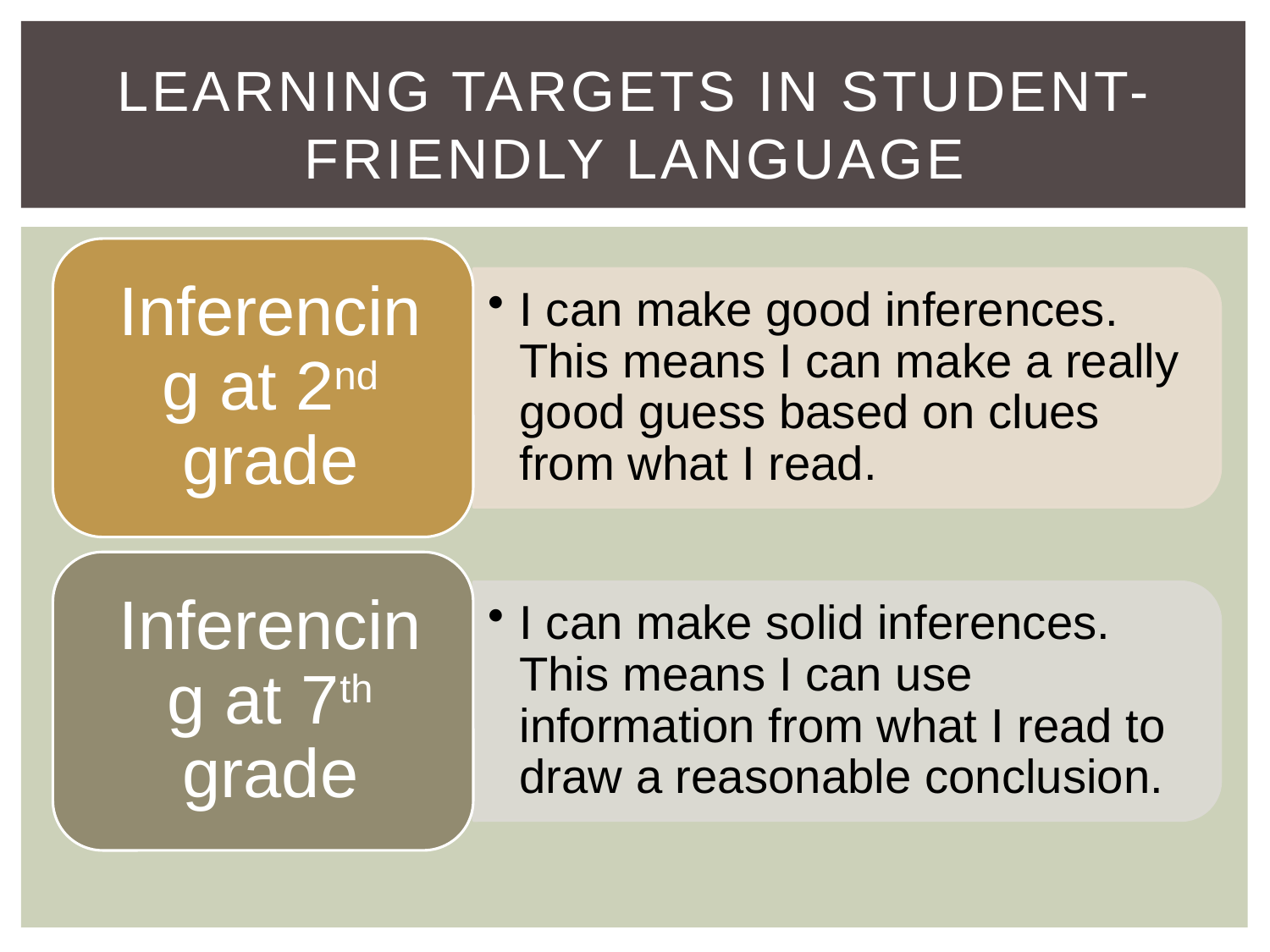

# Learning targets in student-friendly language
I can make good inferences. This means I can make a really good guess based on clues from what I read.
Inferencing at 2nd grade
I can make solid inferences. This means I can use information from what I read to draw a reasonable conclusion.
Inferencing at 7th grade